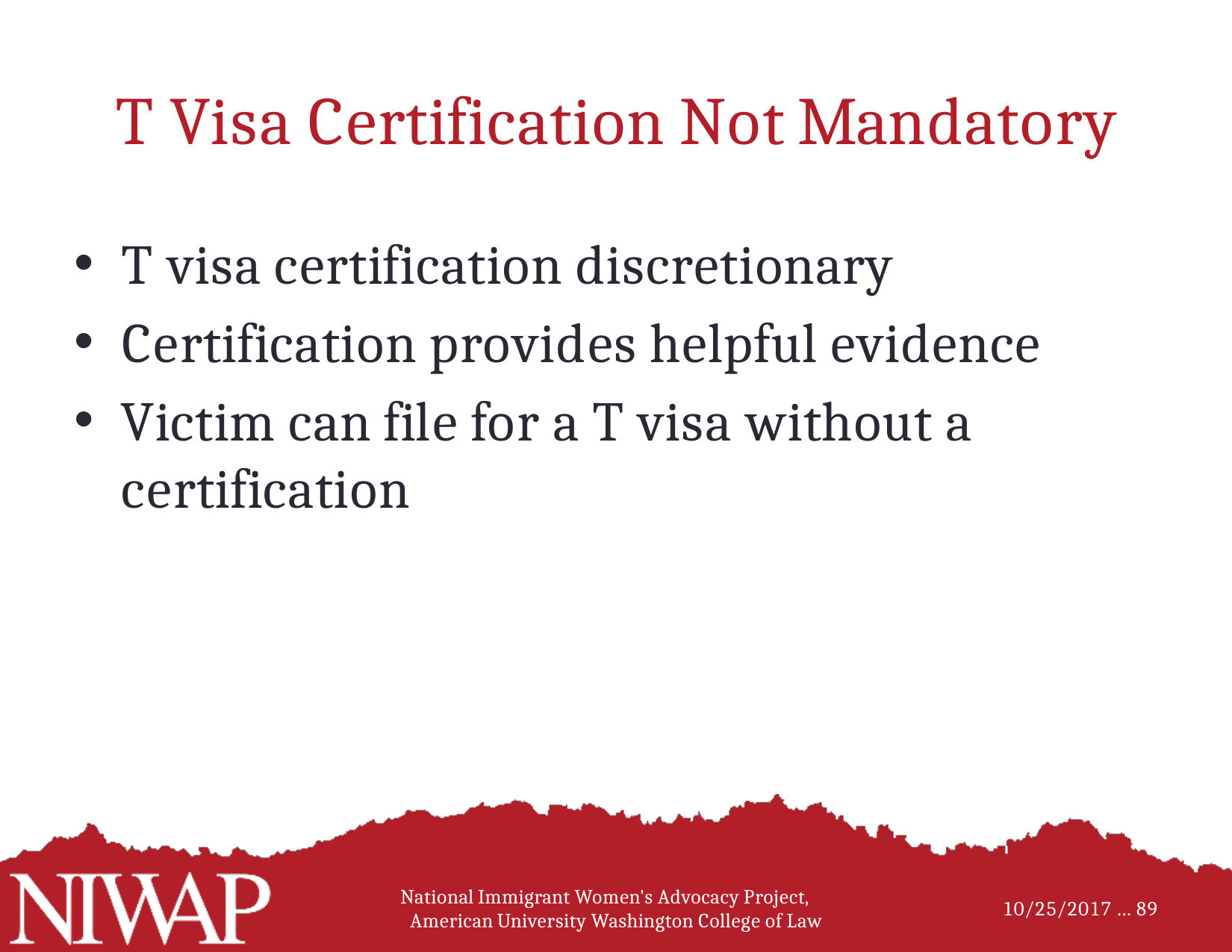

# T Visa Certification Not Mandatory
T visa certification discretionary
Certification provides helpful evidence
Victim can file for a T visa without a certification
National Immigrant Women's Advocacy Project,      American University Washington College of Law
10/25/2017 … 89